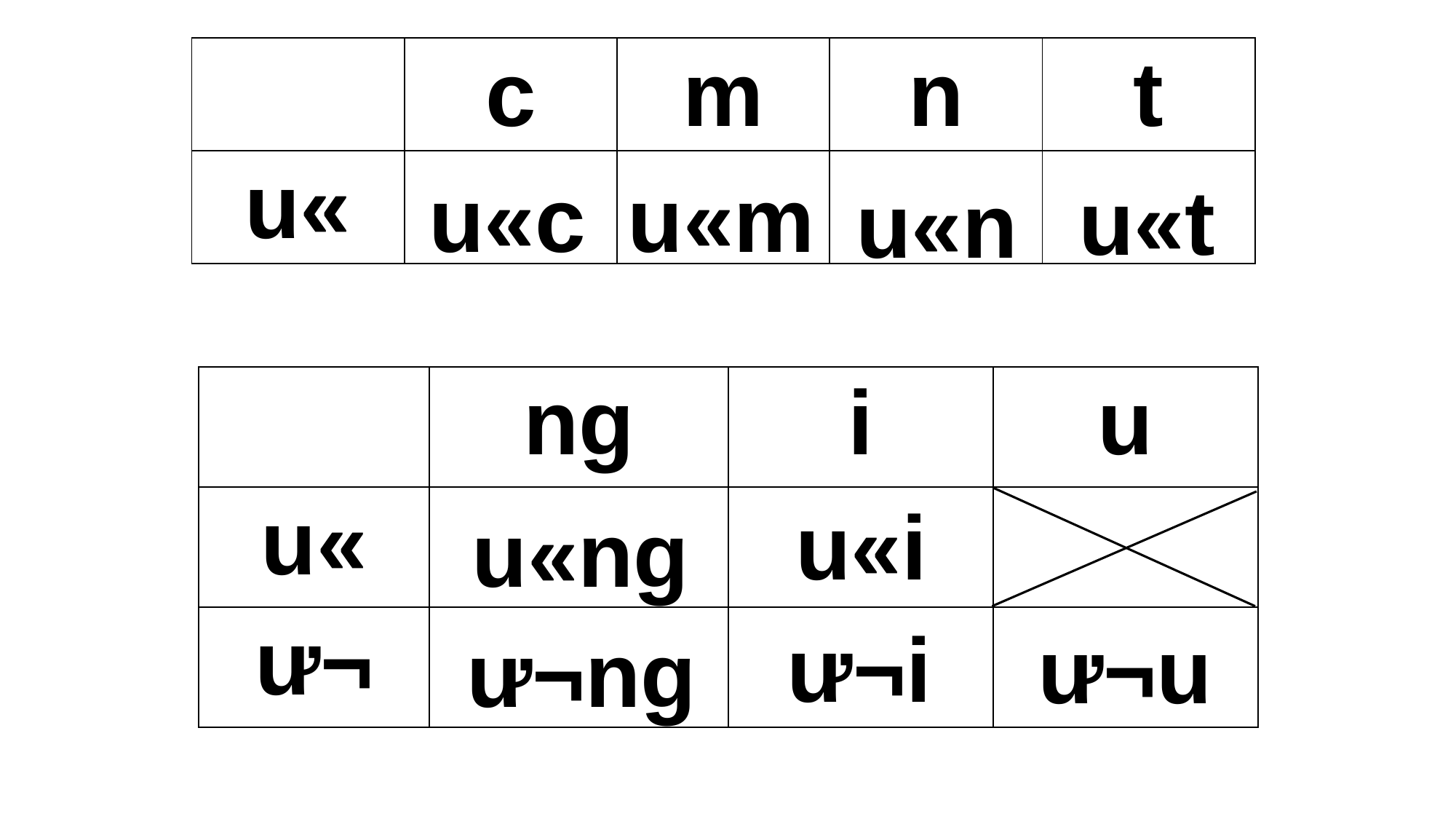

|  | c | m | n | t |
| --- | --- | --- | --- | --- |
| u« |  |  |  |  |
u«c
u«m
u«t
u«n
|  | ng | i | u |
| --- | --- | --- | --- |
| u« |  |  |  |
| ư­¬ |  |  |  |
u«i
u«ng
­ư¬i
­ư¬u
­ư¬ng